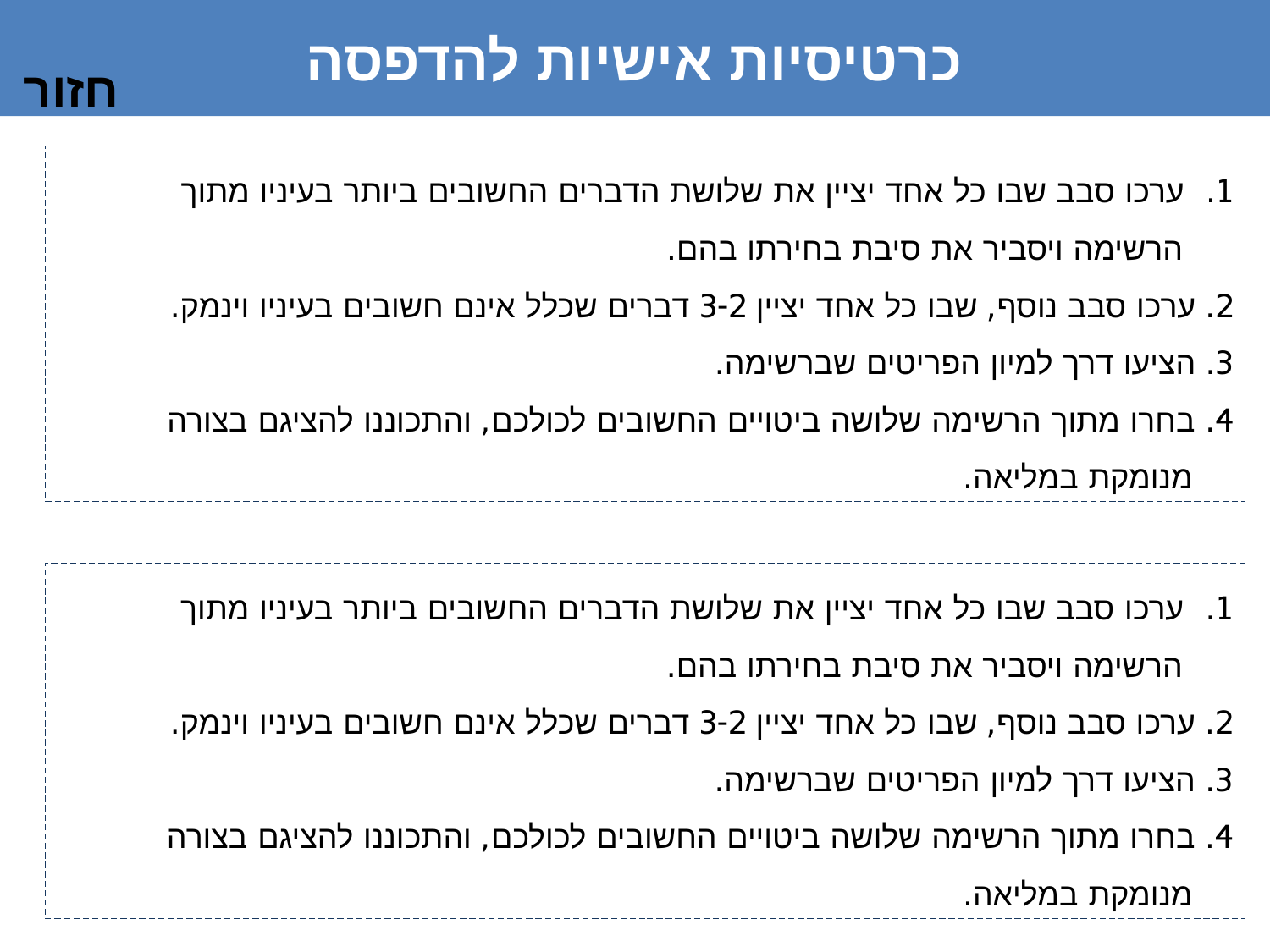

כרטיסיות אישיות להדפסה
חזור
ערכו סבב שבו כל אחד יציין את שלושת הדברים החשובים ביותר בעיניו מתוך
     הרשימה ויסביר את סיבת בחירתו בהם.
2. ערכו סבב נוסף, שבו כל אחד יציין 3-2 דברים שכלל אינם חשובים בעיניו וינמק.
3. הציעו דרך למיון הפריטים שברשימה.
4. בחרו מתוך הרשימה שלושה ביטויים החשובים לכולכם, והתכוננו להציגם בצורה
    מנומקת במליאה.
ערכו סבב שבו כל אחד יציין את שלושת הדברים החשובים ביותר בעיניו מתוך
     הרשימה ויסביר את סיבת בחירתו בהם.
2. ערכו סבב נוסף, שבו כל אחד יציין 3-2 דברים שכלל אינם חשובים בעיניו וינמק.
3. הציעו דרך למיון הפריטים שברשימה.
4. בחרו מתוך הרשימה שלושה ביטויים החשובים לכולכם, והתכוננו להציגם בצורה
    מנומקת במליאה.